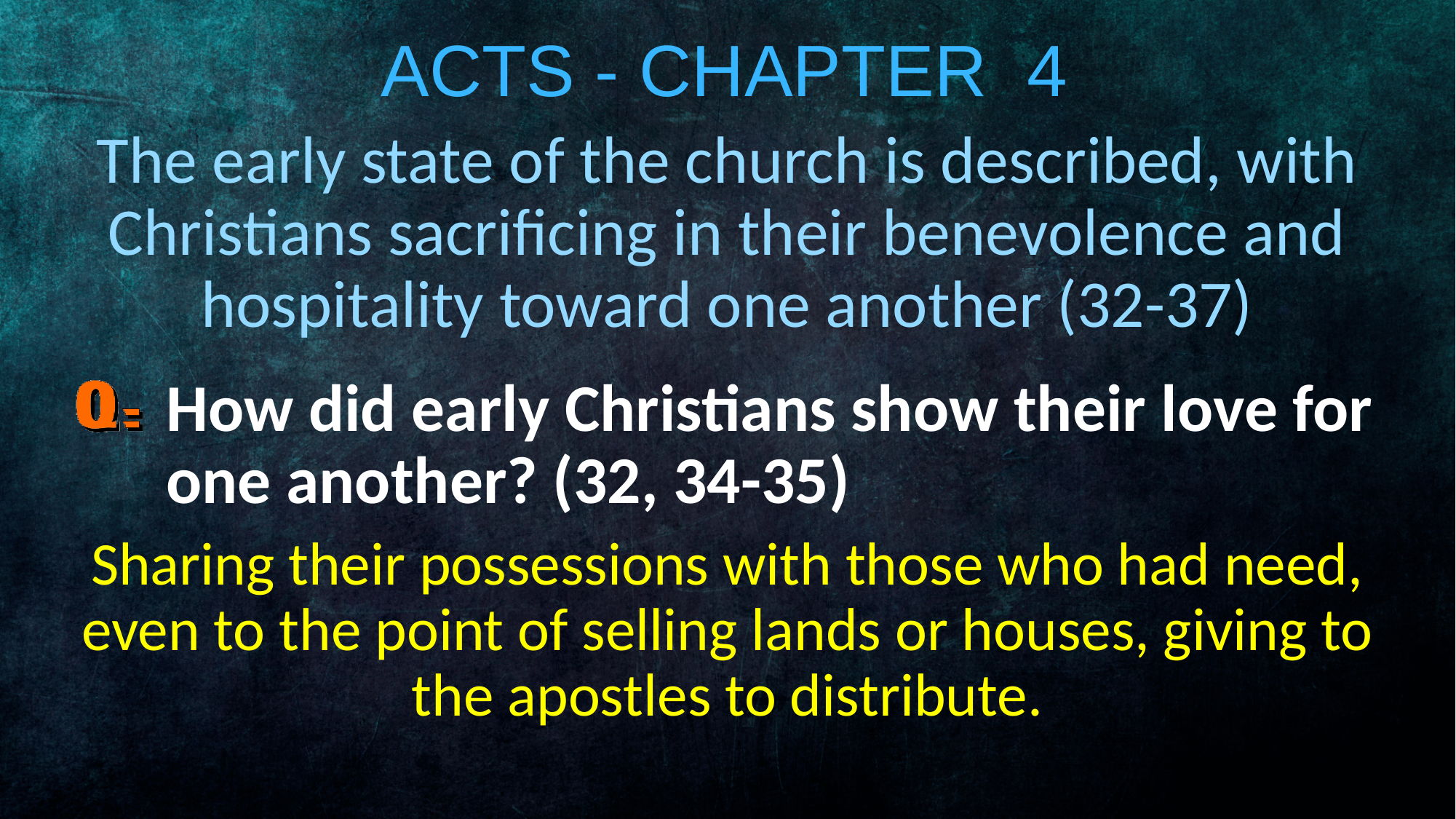

# Acts - Chapter  4
The early state of the church is described, with Christians sacrificing in their benevolence and hospitality toward one another (32-37)

How did early Christians show their love for one another? (32, 34-35)
Sharing their possessions with those who had need, even to the point of selling lands or houses, giving to the apostles to distribute.